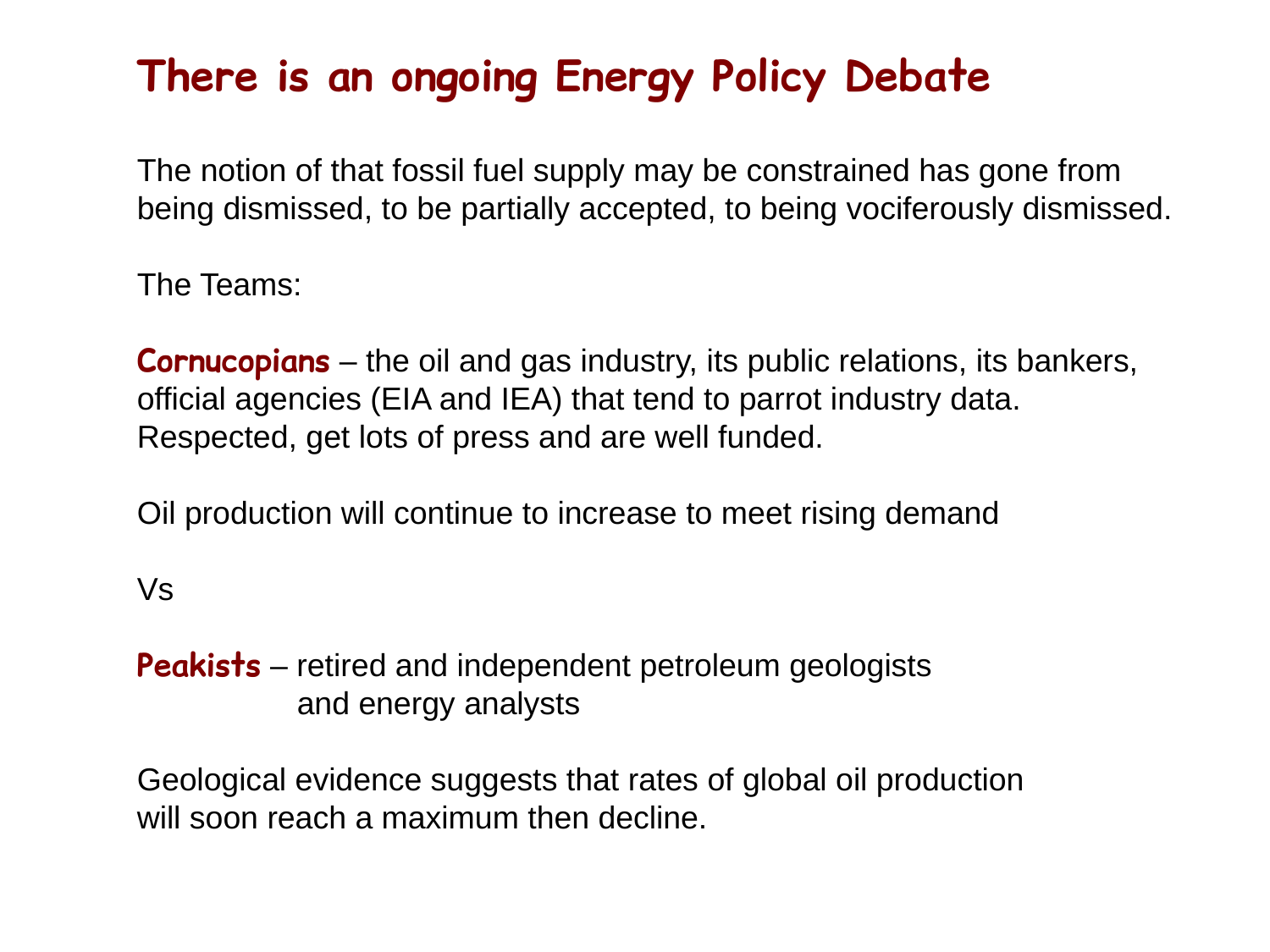

There is an ongoing Energy Policy Debate

The notion of that fossil fuel supply may be constrained has gone from
being dismissed, to be partially accepted, to being vociferously dismissed.

The Teams:

Cornucopians – the oil and gas industry, its public relations, its bankers,
official agencies (EIA and IEA) that tend to parrot industry data.
Respected, get lots of press and are well funded.

Oil production will continue to increase to meet rising demand

Vs

Peakists – retired and independent petroleum geologists
                  and energy analysts

Geological evidence suggests that rates of global oil production
will soon reach a maximum then decline.